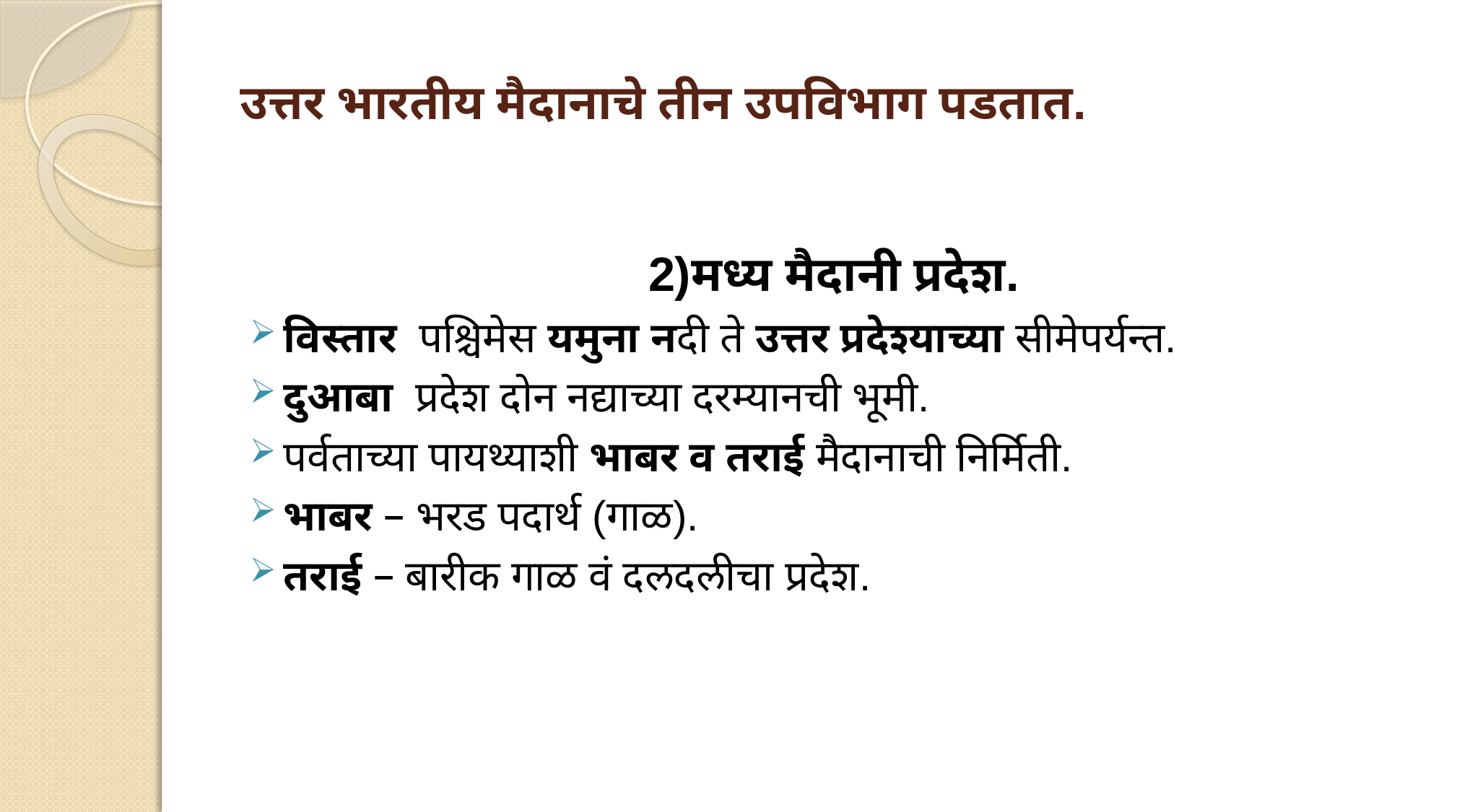

# उत्तर भारतीय मैदानाचे तीन उपविभाग पडतात.

2)मध्य मैदानी प्रदेश.
विस्तार  पश्चिमेस यमुना नदी ते उत्तर प्रदेश्याच्या सीमेपर्यन्त.
दुआबा  प्रदेश दोन नद्याच्या दरम्यानची भूमी.
पर्वताच्या पायथ्याशी भाबर व तराई मैदानाची निर्मिती.
भाबर – भरड पदार्थ (गाळ).
तराई – बारीक गाळ वं दलदलीचा प्रदेश.